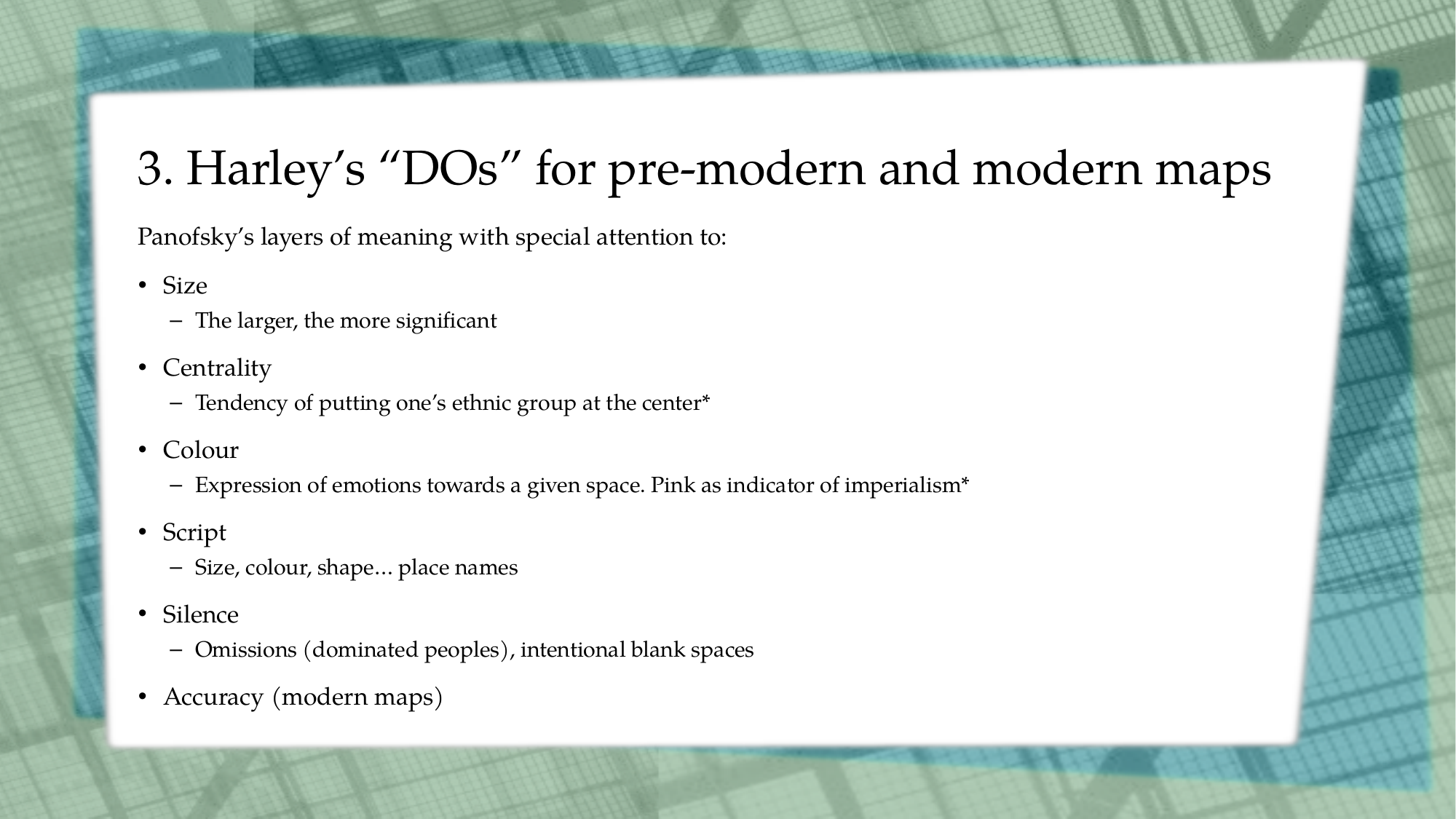

# 3. Harley’s “DOs” for pre-modern and modern maps
Panofsky’s layers of meaning with special attention to:
Size
The larger, the more significant
Centrality
Tendency of putting one’s ethnic group at the center*
Colour
Expression of emotions towards a given space. Pink as indicator of imperialism*
Script
Size, colour, shape… place names
Silence
Omissions (dominated peoples), intentional blank spaces
Accuracy (modern maps)